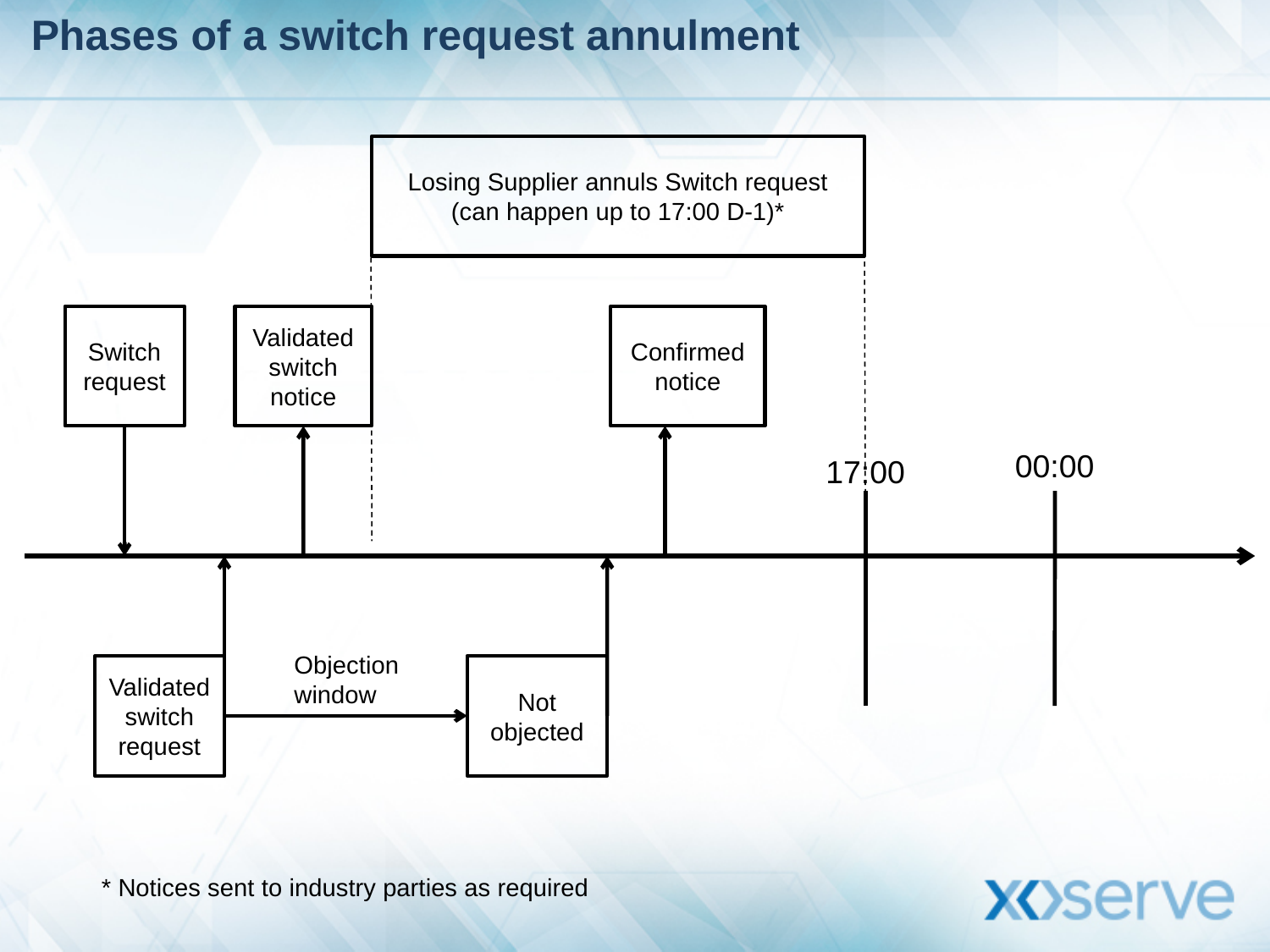

# Phases of a switch request annulment
Losing Supplier annuls Switch request
(can happen up to 17:00 D-1)*
Switch request
Validated switch notice
Confirmed notice
00:00
17:00
Objection
window
Validated switch request
Not objected
* Notices sent to industry parties as required